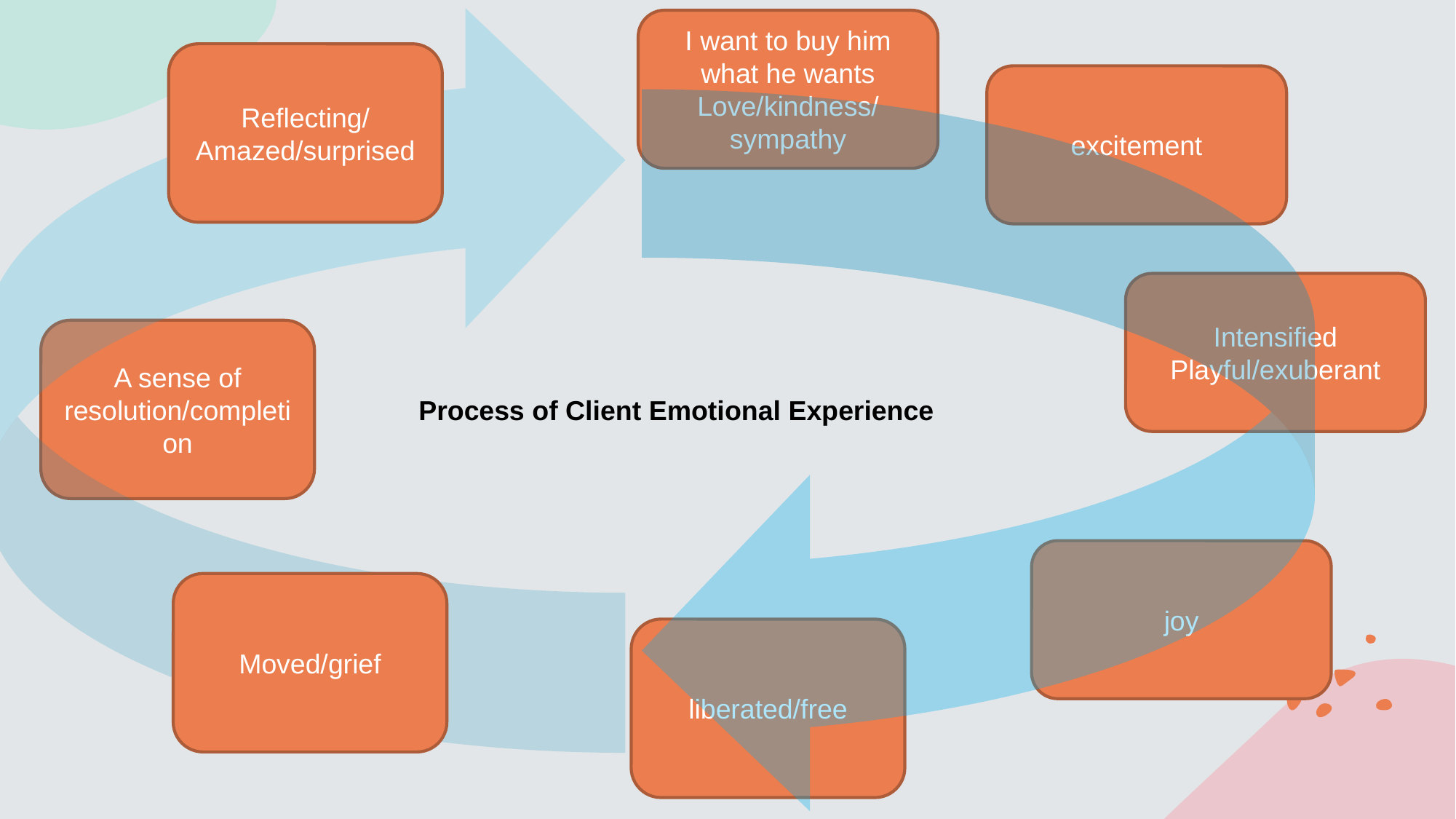

I want to buy him what he wants
Love/kindness/sympathy
Reflecting/Amazed/surprised
excitement

Intensified
Playful/exuberant
A sense of resolution/completion
Process of Client Emotional Experience
joy
Moved/grief
liberated/free